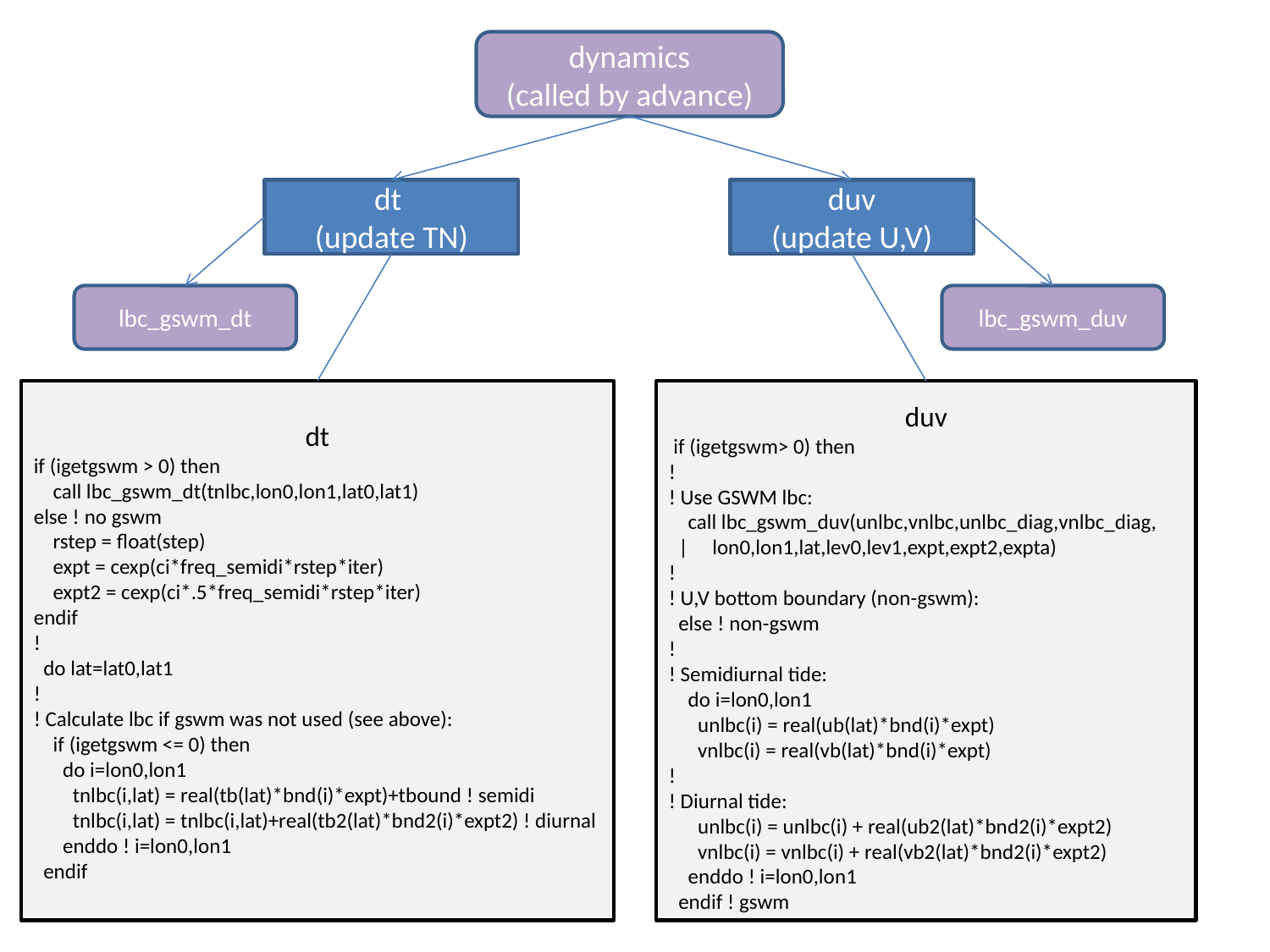

dynamics
(called by advance)
dt
(update TN)
duv
(update U,V)
lbc_gswm_dt
lbc_gswm_duv
dt
if (igetgswm > 0) then
    call lbc_gswm_dt(tnlbc,lon0,lon1,lat0,lat1)
else ! no gswm
    rstep = float(step)
    expt = cexp(ci*freq_semidi*rstep*iter)
    expt2 = cexp(ci*.5*freq_semidi*rstep*iter)
endif
!
  do lat=lat0,lat1
!
! Calculate lbc if gswm was not used (see above):
    if (igetgswm <= 0) then
      do i=lon0,lon1
        tnlbc(i,lat) = real(tb(lat)*bnd(i)*expt)+tbound ! semidi
        tnlbc(i,lat) = tnlbc(i,lat)+real(tb2(lat)*bnd2(i)*expt2) ! diurnal
      enddo ! i=lon0,lon1
  endif

duv
 if (igetgswm> 0) then
!
! Use GSWM lbc:
    call lbc_gswm_duv(unlbc,vnlbc,unlbc_diag,vnlbc_diag,
  |     lon0,lon1,lat,lev0,lev1,expt,expt2,expta)
!
! U,V bottom boundary (non-gswm):
  else ! non-gswm
!
! Semidiurnal tide:
    do i=lon0,lon1
      unlbc(i) = real(ub(lat)*bnd(i)*expt)
      vnlbc(i) = real(vb(lat)*bnd(i)*expt)
!
! Diurnal tide:
      unlbc(i) = unlbc(i) + real(ub2(lat)*bnd2(i)*expt2)
      vnlbc(i) = vnlbc(i) + real(vb2(lat)*bnd2(i)*expt2)
    enddo ! i=lon0,lon1
  endif ! gswm